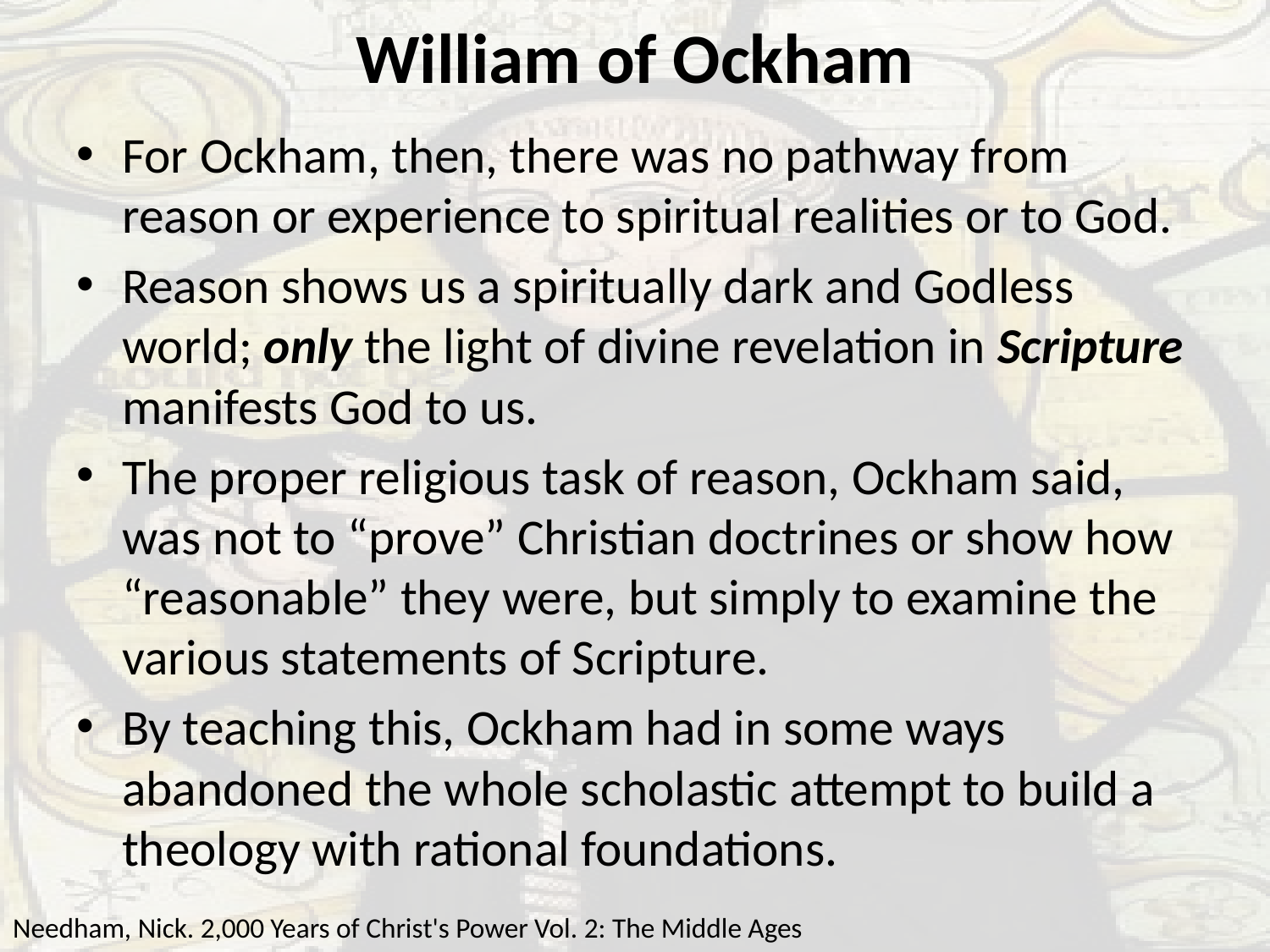

# William of Ockham
For Ockham, then, there was no pathway from reason or experience to spiritual realities or to God.
Reason shows us a spiritually dark and Godless world; only the light of divine revelation in Scripture manifests God to us.
The proper religious task of reason, Ockham said, was not to “prove” Christian doctrines or show how “reasonable” they were, but simply to examine the various statements of Scripture.
By teaching this, Ockham had in some ways abandoned the whole scholastic attempt to build a theology with rational foundations.
Needham, Nick. 2,000 Years of Christ's Power Vol. 2: The Middle Ages